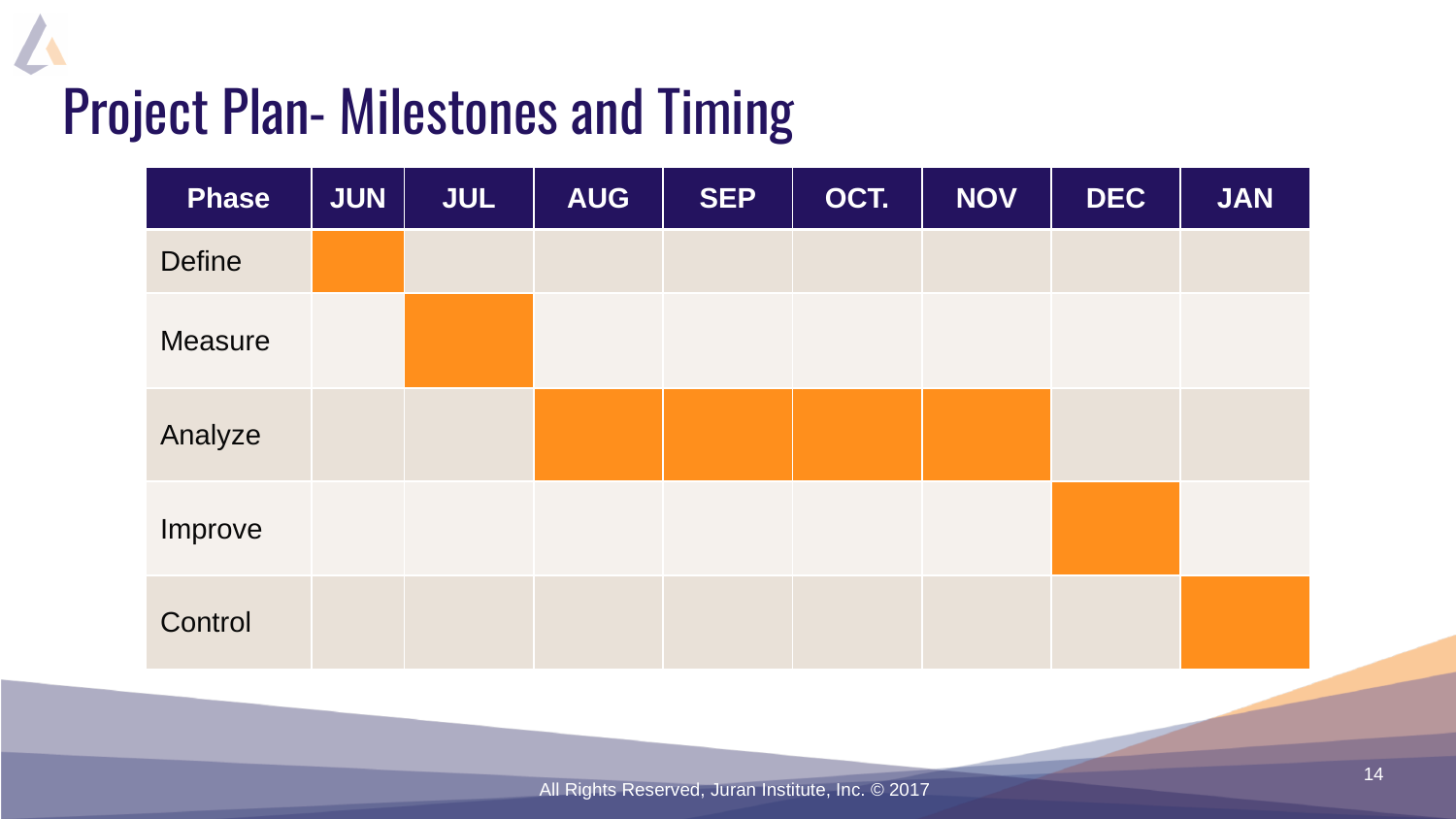

# Project Plan- Milestones and Timing
| Phase | JUN | JUL | AUG | SEP | OCT. | NOV | DEC | JAN |
| --- | --- | --- | --- | --- | --- | --- | --- | --- |
| Define |  |  |  |  |  |  |  |  |
| Measure |  |  |  |  |  |  |  |  |
| Analyze |  |  |  |  |  |  |  |  |
| Improve |  |  |  |  |  |  |  |  |
| Control |  |  |  |  |  |  |  |  |
14